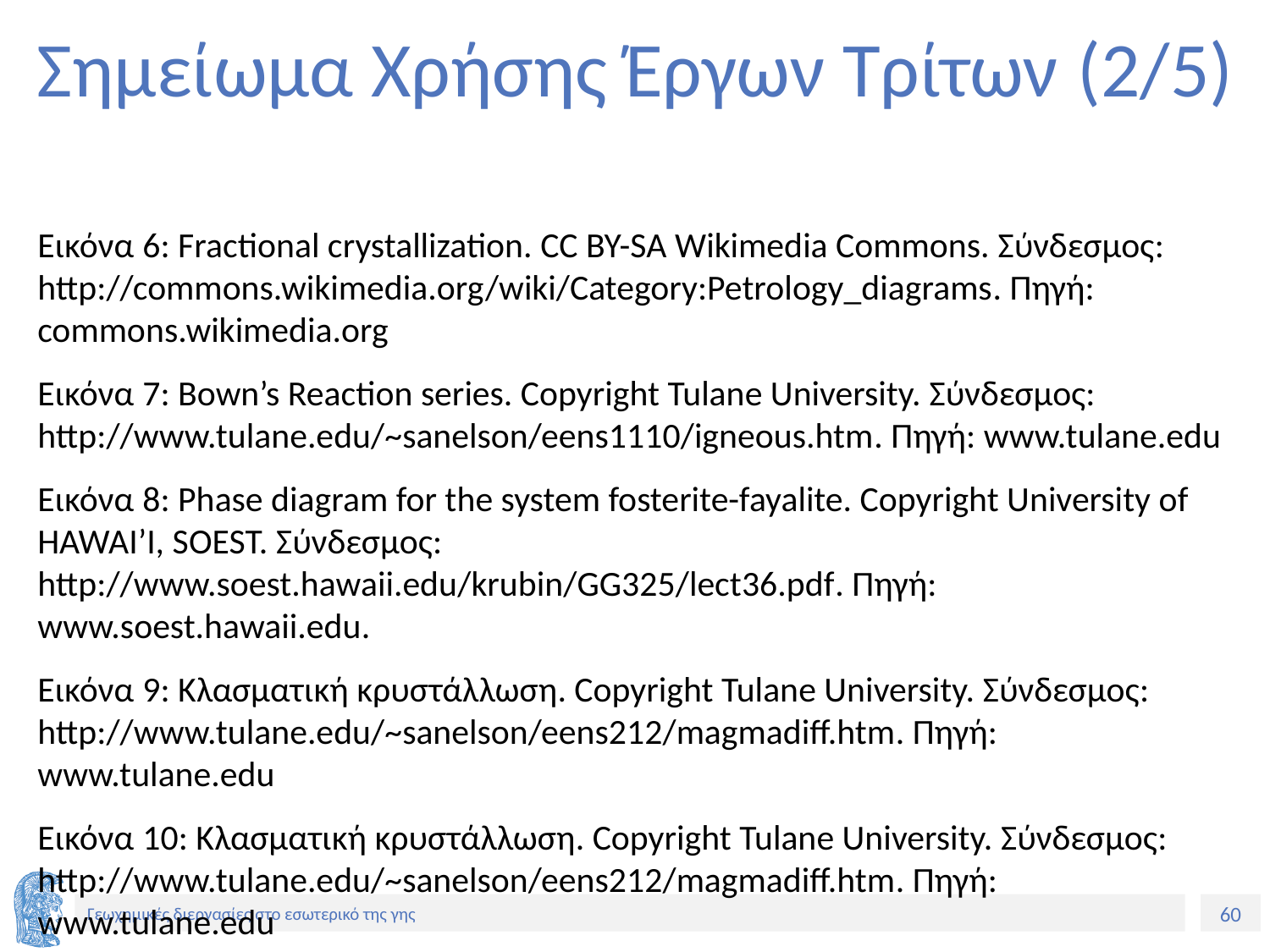

# Σημείωμα Χρήσης Έργων Τρίτων (2/5)
Εικόνα 6: Fractional crystallization. CC BY-SA Wikimedia Commons. Σύνδεσμος: http://commons.wikimedia.org/wiki/Category:Petrology_diagrams. Πηγή: commons.wikimedia.org
Εικόνα 7: Bown’s Reaction series. Copyright Tulane University. Σύνδεσμος: http://www.tulane.edu/~sanelson/eens1110/igneous.htm. Πηγή: www.tulane.edu
Εικόνα 8: Phase diagram for the system fosterite-fayalite. Copyright University of HAWAI’I, SOEST. Σύνδεσμος: http://www.soest.hawaii.edu/krubin/GG325/lect36.pdf. Πηγή: www.soest.hawaii.edu.
Εικόνα 9: Κλασματική κρυστάλλωση. Copyright Tulane University. Σύνδεσμος: http://www.tulane.edu/~sanelson/eens212/magmadiff.htm. Πηγή: www.tulane.edu
Εικόνα 10: Κλασματική κρυστάλλωση. Copyright Tulane University. Σύνδεσμος: http://www.tulane.edu/~sanelson/eens212/magmadiff.htm. Πηγή: www.tulane.edu